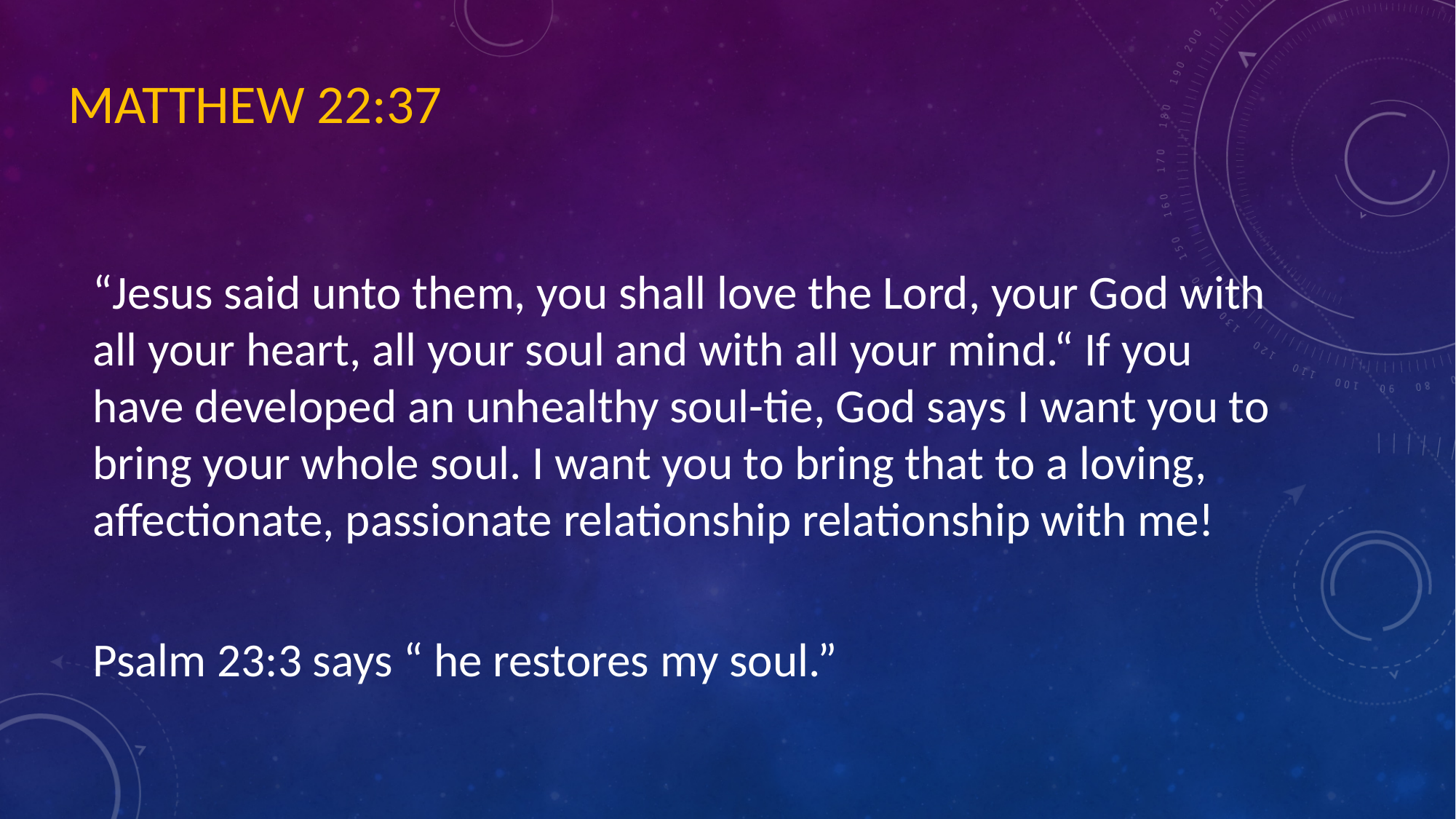

# Matthew 22:37
“Jesus said unto them, you shall love the Lord, your God with all your heart, all your soul and with all your mind.“ If you have developed an unhealthy soul-tie, God says I want you to bring your whole soul. I want you to bring that to a loving, affectionate, passionate relationship relationship with me!

Psalm 23:3 says “ he restores my soul.”